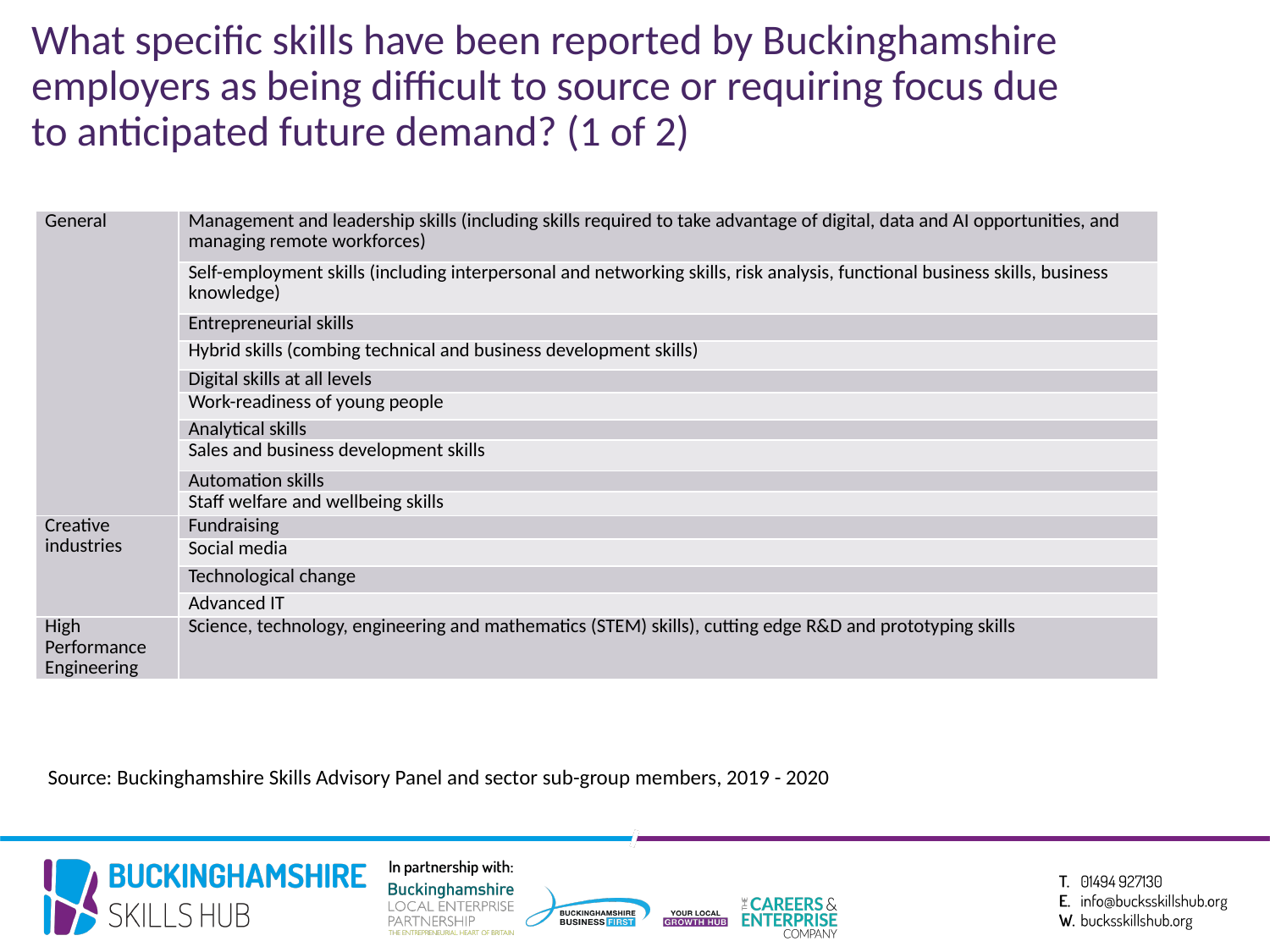

# What specific skills have been reported by Buckinghamshire employers as being difficult to source or requiring focus due to anticipated future demand? (1 of 2)
| General | Management and leadership skills (including skills required to take advantage of digital, data and AI opportunities, and managing remote workforces) |
| --- | --- |
|  | Self-employment skills (including interpersonal and networking skills, risk analysis, functional business skills, business knowledge) |
|  | Entrepreneurial skills |
|  | Hybrid skills (combing technical and business development skills) |
|  | Digital skills at all levels |
|  | Work-readiness of young people |
|  | Analytical skills |
|  | Sales and business development skills |
|  | Automation skills |
|  | Staff welfare and wellbeing skills |
| Creative industries | Fundraising |
|  | Social media |
|  | Technological change |
|  | Advanced IT |
| High Performance Engineering | Science, technology, engineering and mathematics (STEM) skills), cutting edge R&D and prototyping skills |
Source: Buckinghamshire Skills Advisory Panel and sector sub-group members, 2019 - 2020